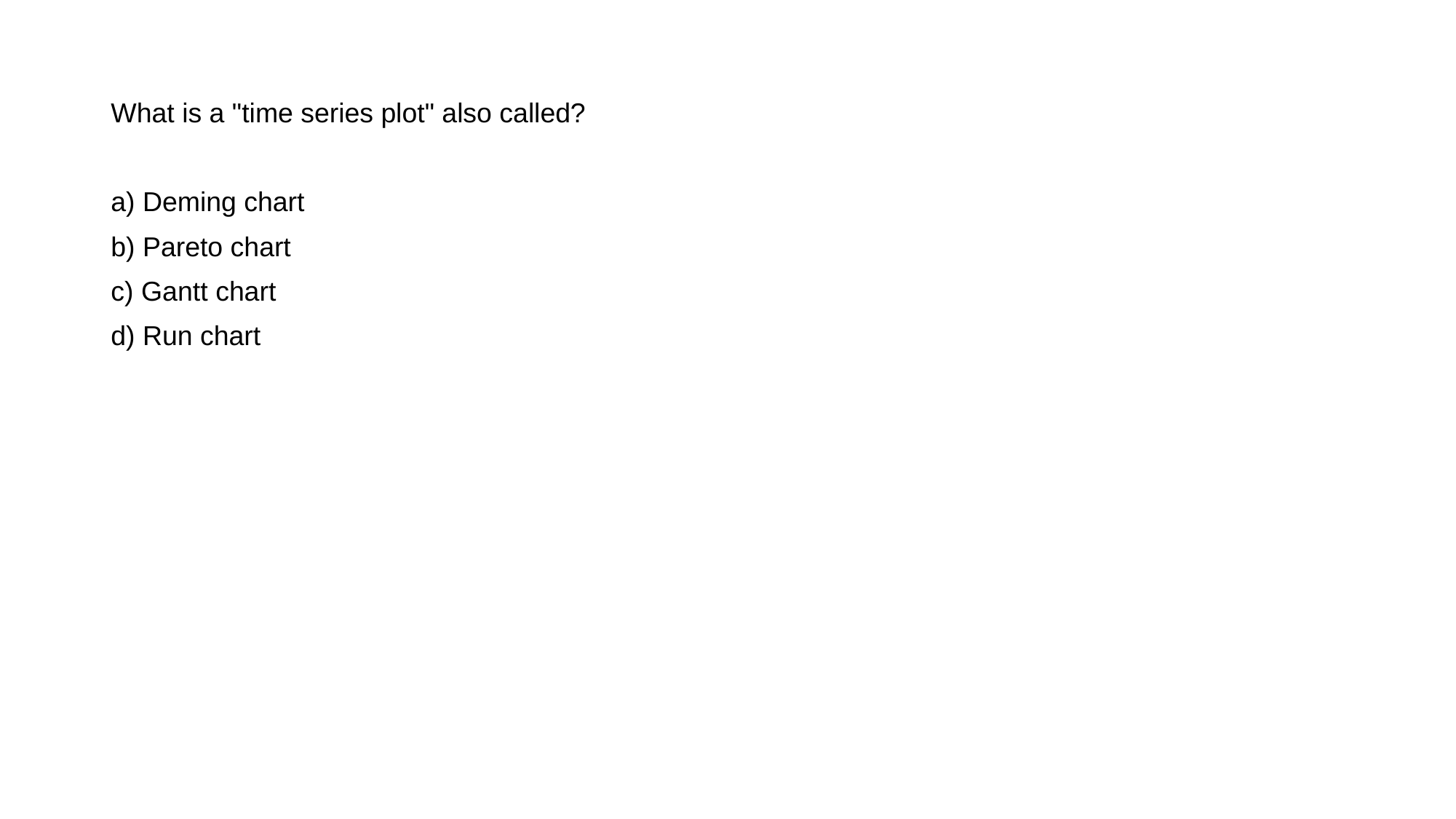

What is a "time series plot" also called?

a) Deming chart
b) Pareto chart
c) Gantt chart
d) Run chart